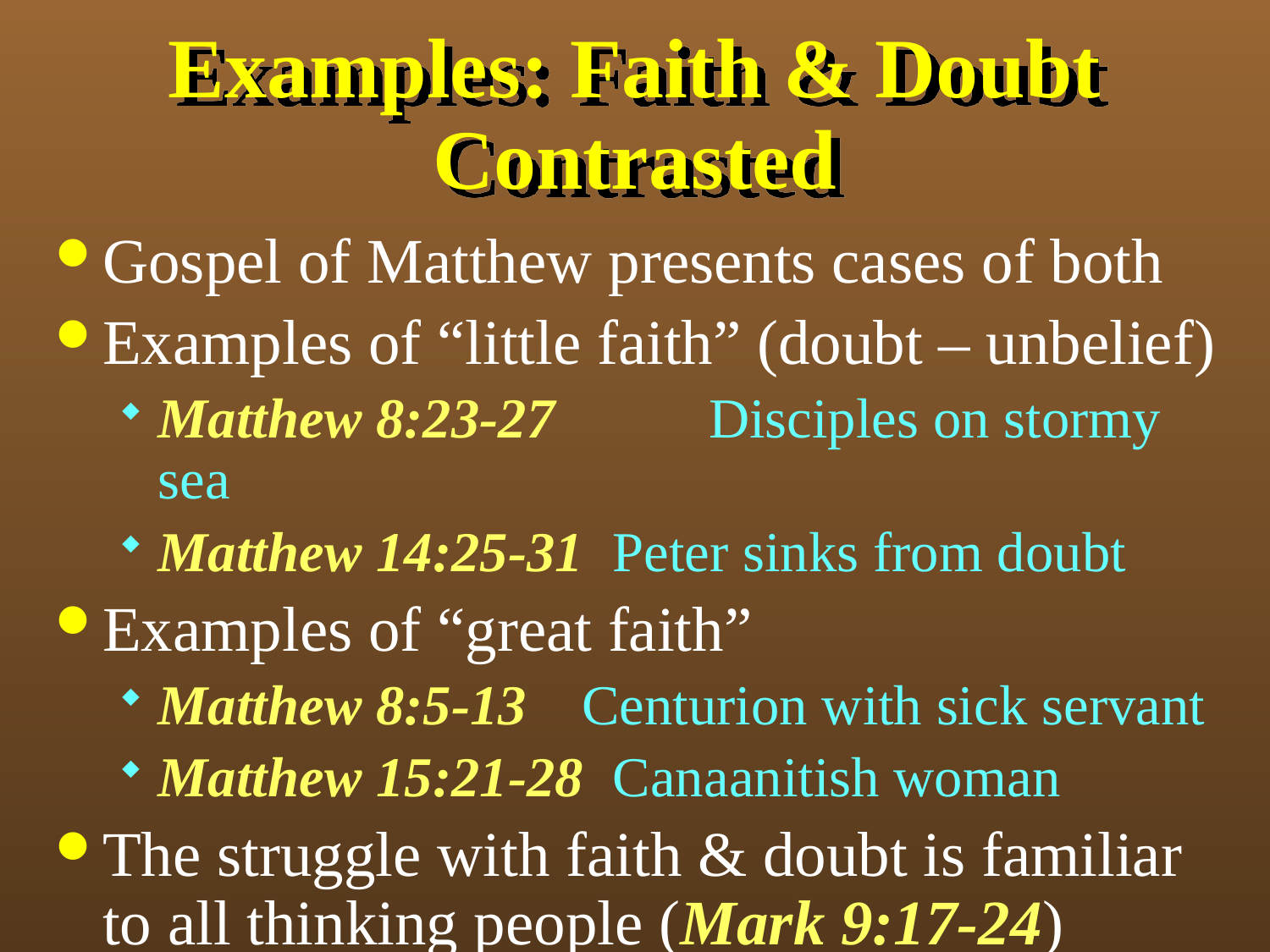

# Examples: Faith & Doubt Contrasted
Gospel of Matthew presents cases of both
Examples of “little faith” (doubt – unbelief)
Matthew 8:23-27	   Disciples on stormy sea
Matthew 14:25-31  Peter sinks from doubt
Examples of “great faith”
Matthew 8:5-13	   Centurion with sick servant
Matthew 15:21-28  Canaanitish woman
The struggle with faith & doubt is familiar to all thinking people (Mark 9:17-24)